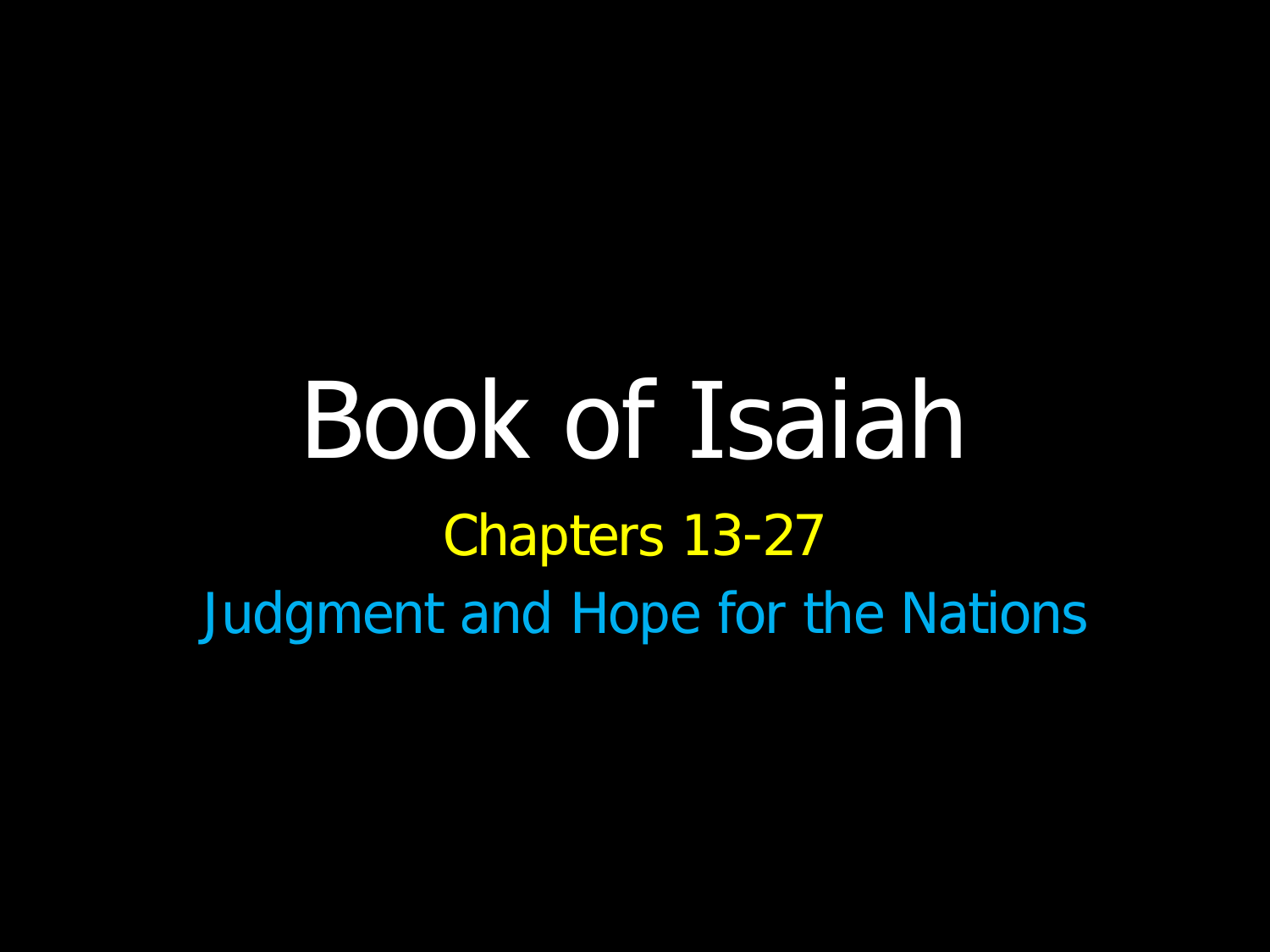

# Book of Isaiah
Chapters 13-27
 Judgment and Hope for the Nations